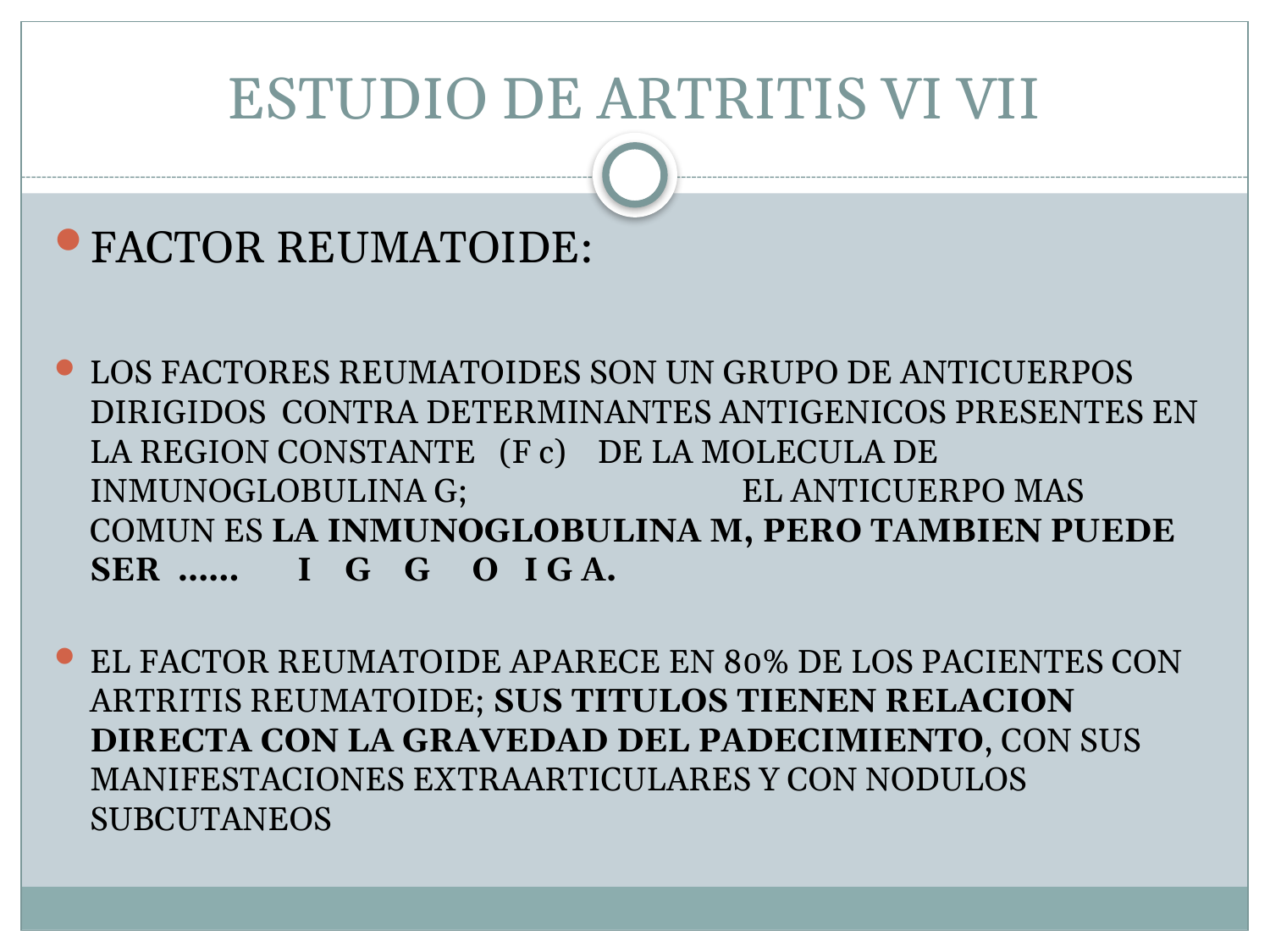

# ESTUDIO DE ARTRITIS VI VII
FACTOR REUMATOIDE:

LOS FACTORES REUMATOIDES SON UN GRUPO DE ANTICUERPOS DIRIGIDOS  CONTRA DETERMINANTES ANTIGENICOS PRESENTES EN LA REGION CONSTANTE   (F c)    DE LA MOLECULA DE INMUNOGLOBULINA G;                                   EL ANTICUERPO MAS COMUN ES LA INMUNOGLOBULINA M, PERO TAMBIEN PUEDE SER  ……       I    G    G     O   I G A.

EL FACTOR REUMATOIDE APARECE EN 80% DE LOS PACIENTES CON ARTRITIS REUMATOIDE; SUS TITULOS TIENEN RELACION DIRECTA CON LA GRAVEDAD DEL PADECIMIENTO, CON SUS MANIFESTACIONES EXTRAARTICULARES Y CON NODULOS SUBCUTANEOS